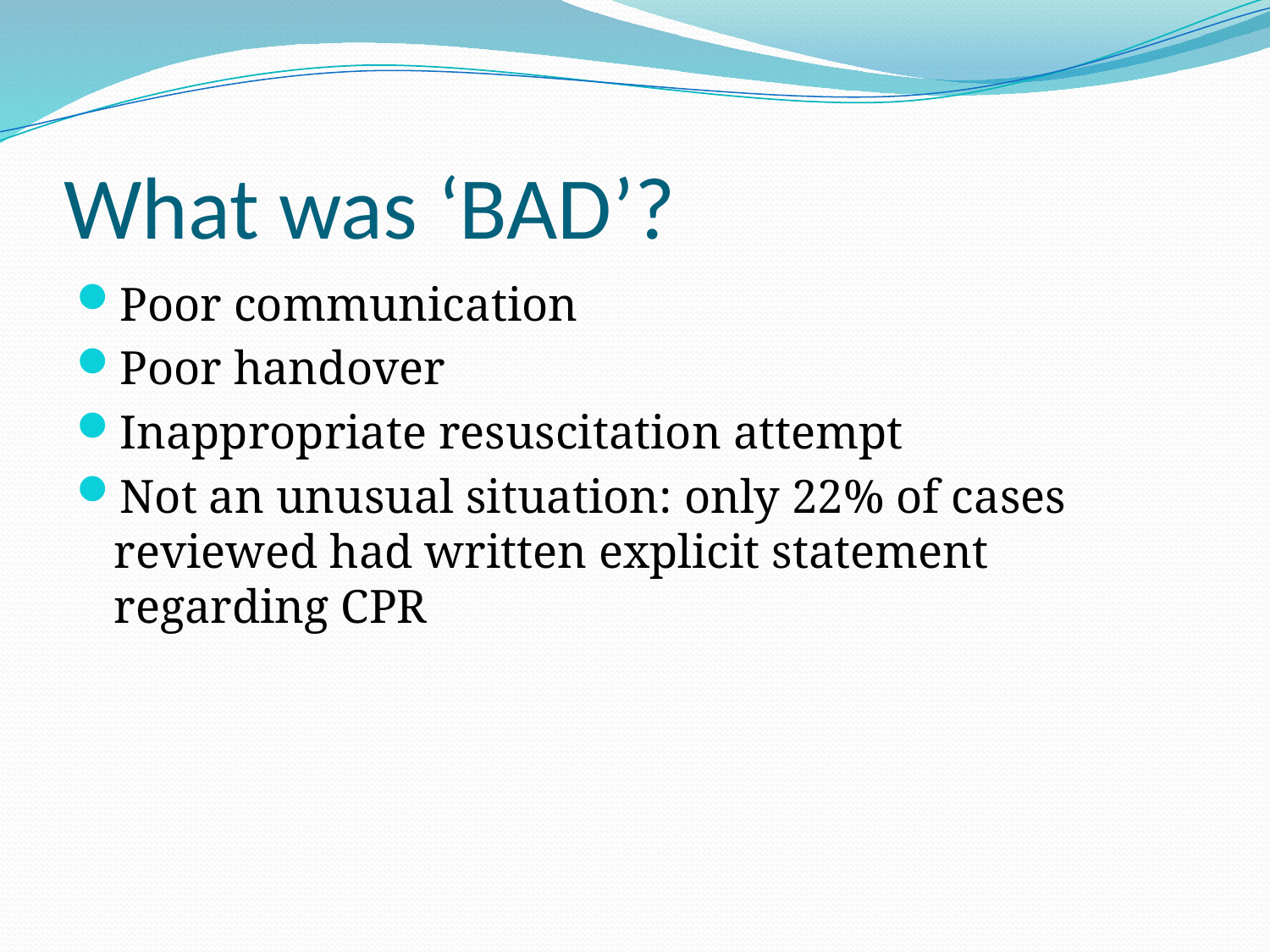

# What was ‘BAD’?
Poor communication
Poor handover
Inappropriate resuscitation attempt
Not an unusual situation: only 22% of cases reviewed had written explicit statement regarding CPR